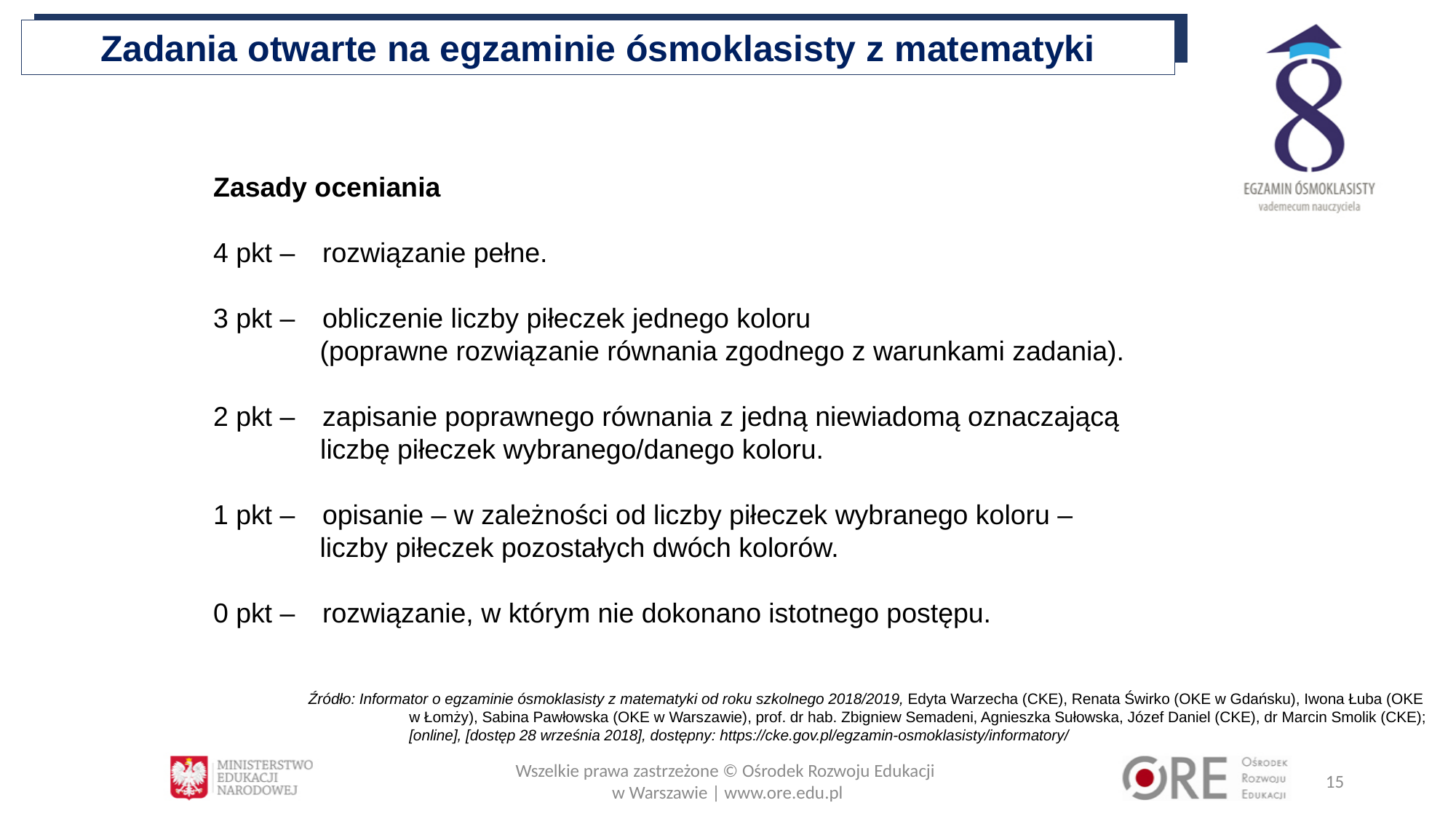

Zadania otwarte na egzaminie ósmoklasisty z matematyki
Zasady oceniania

4 pkt – 	rozwiązanie pełne.

3 pkt – 	obliczenie liczby piłeczek jednego koloru
              (poprawne rozwiązanie równania zgodnego z warunkami zadania).

2 pkt – 	zapisanie poprawnego równania z jedną niewiadomą oznaczającą
              liczbę piłeczek wybranego/danego koloru.

1 pkt – 	opisanie – w zależności od liczby piłeczek wybranego koloru –
              liczby piłeczek pozostałych dwóch kolorów.

0 pkt – 	rozwiązanie, w którym nie dokonano istotnego postępu.
  Źródło: Informator o egzaminie ósmoklasisty z matematyki od roku szkolnego 2018/2019, Edyta Warzecha (CKE), Renata Świrko (OKE w Gdańsku), Iwona Łuba (OKE
	w Łomży), Sabina Pawłowska (OKE w Warszawie), prof. dr hab. Zbigniew Semadeni, Agnieszka Sułowska, Józef Daniel (CKE), dr Marcin Smolik (CKE);
 	[online], [dostęp 28 września 2018], dostępny: https://cke.gov.pl/egzamin-osmoklasisty/informatory/
Wszelkie prawa zastrzeżone © Ośrodek Rozwoju Edukacji
w Warszawie | www.ore.edu.pl
15